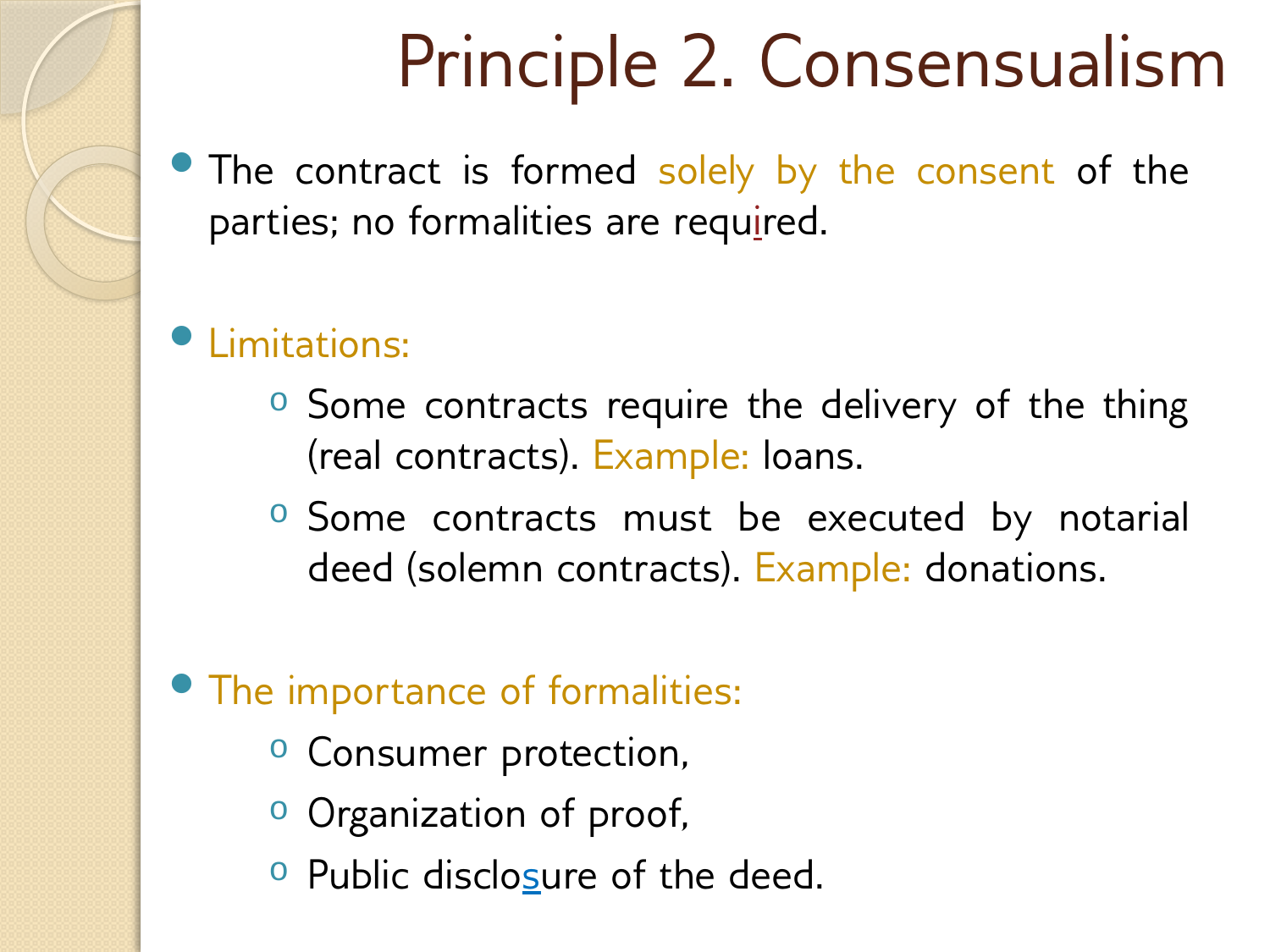

# Principle 2. Consensualism
The contract is formed solely by the consent of the parties; no formalities are required.

Limitations:
Some contracts require the delivery of the thing (real contracts). Example: loans.
Some contracts must be executed by notarial deed (solemn contracts). Example: donations.

The importance of formalities:
Consumer protection,
Organization of proof,
Public disclosure of the deed.